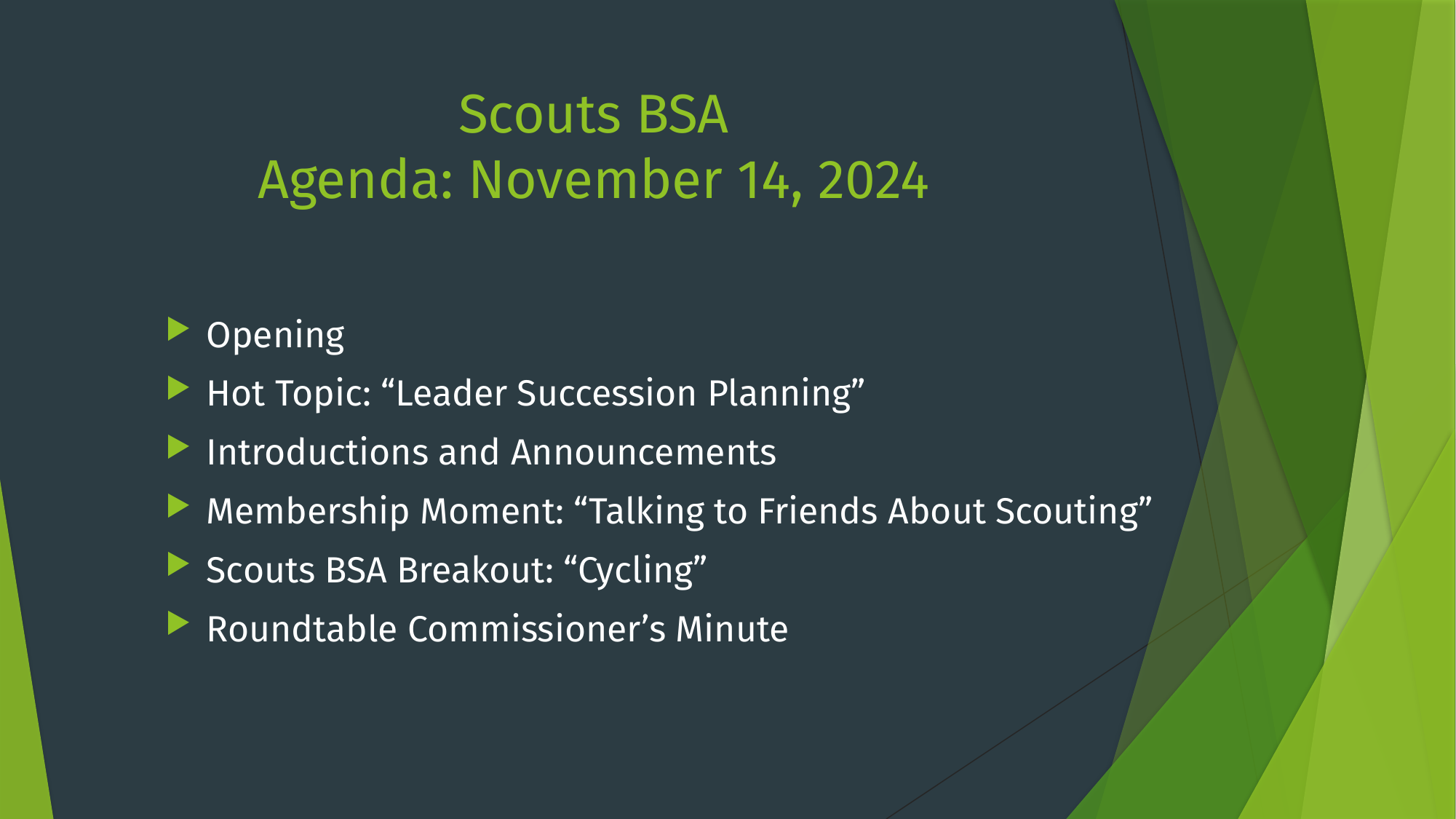

# Scouts BSA Agenda: November 14, 2024
Opening
Hot Topic: “Leader Succession Planning”
Introductions and Announcements
Membership Moment: “Talking to Friends About Scouting”
Scouts BSA Breakout: “Cycling”
Roundtable Commissioner’s Minute